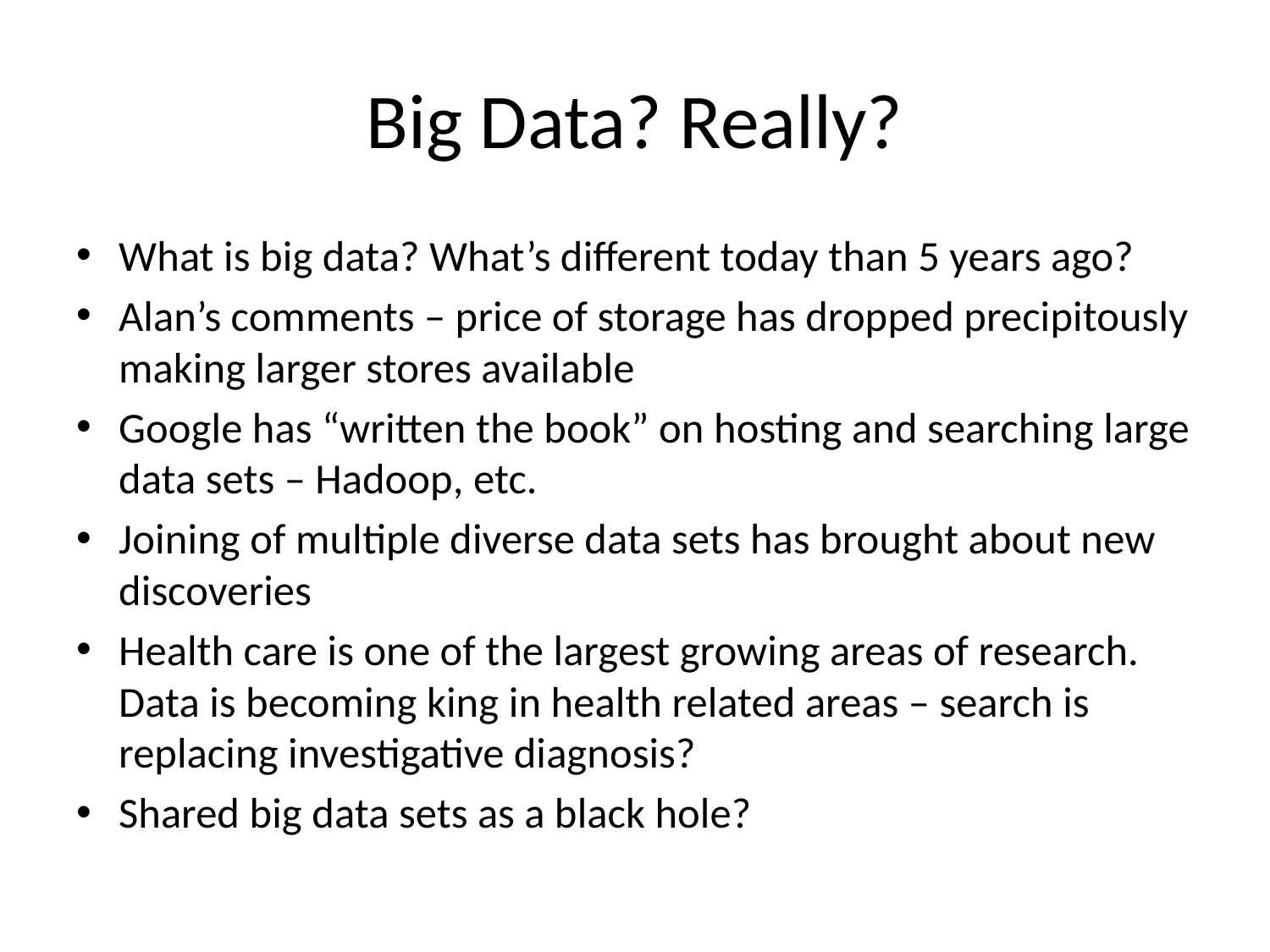

# Big Data? Really?
What is big data? What’s different today than 5 years ago?
Alan’s comments – price of storage has dropped precipitously making larger stores available
Google has “written the book” on hosting and searching large data sets – Hadoop, etc.
Joining of multiple diverse data sets has brought about new discoveries
Health care is one of the largest growing areas of research. Data is becoming king in health related areas – search is replacing investigative diagnosis?
Shared big data sets as a black hole?